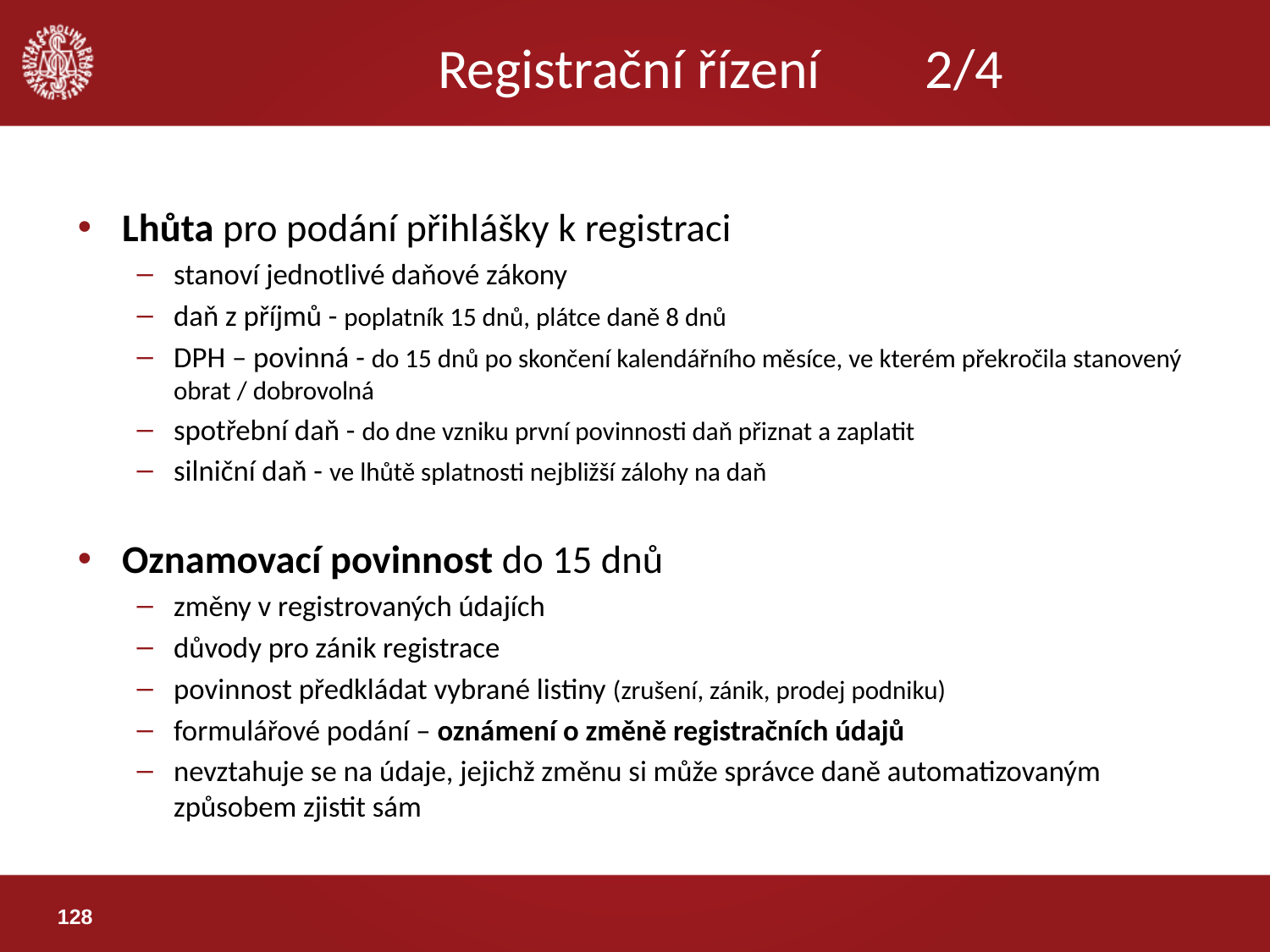

# Registrační řízení 	2/4
Lhůta pro podání přihlášky k registraci
stanoví jednotlivé daňové zákony
daň z příjmů - poplatník 15 dnů, plátce daně 8 dnů
DPH – povinná - do 15 dnů po skončení kalendářního měsíce, ve kterém překročila stanovený obrat / dobrovolná
spotřební daň - do dne vzniku první povinnosti daň přiznat a zaplatit
silniční daň - ve lhůtě splatnosti nejbližší zálohy na daň

Oznamovací povinnost do 15 dnů
změny v registrovaných údajích
důvody pro zánik registrace
povinnost předkládat vybrané listiny (zrušení, zánik, prodej podniku)
formulářové podání – oznámení o změně registračních údajů
nevztahuje se na údaje, jejichž změnu si může správce daně automatizovaným způsobem zjistit sám

128